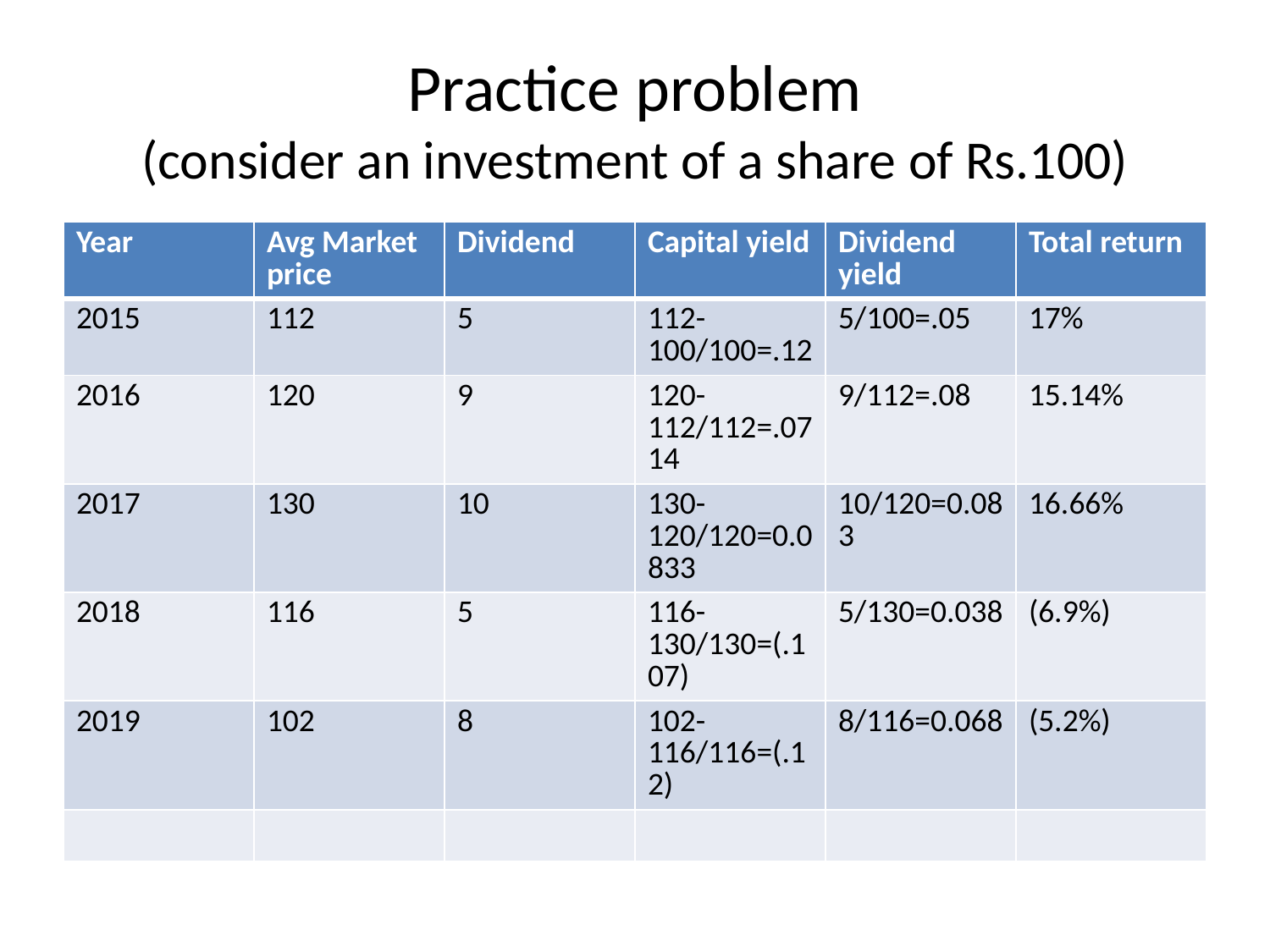

# Practice problem (consider an investment of a share of Rs.100)
| Year | Avg Market price | Dividend | Capital yield | Dividend yield | Total return |
| --- | --- | --- | --- | --- | --- |
| 2015 | 112 | 5 | 112-100/100=.12 | 5/100=.05 | 17% |
| 2016 | 120 | 9 | 120-112/112=.0714 | 9/112=.08 | 15.14% |
| 2017 | 130 | 10 | 130-120/120=0.0833 | 10/120=0.083 | 16.66% |
| 2018 | 116 | 5 | 116-130/130=(.107) | 5/130=0.038 | (6.9%) |
| 2019 | 102 | 8 | 102-116/116=(.12) | 8/116=0.068 | (5.2%) |
|  |  |  |  |  |  |